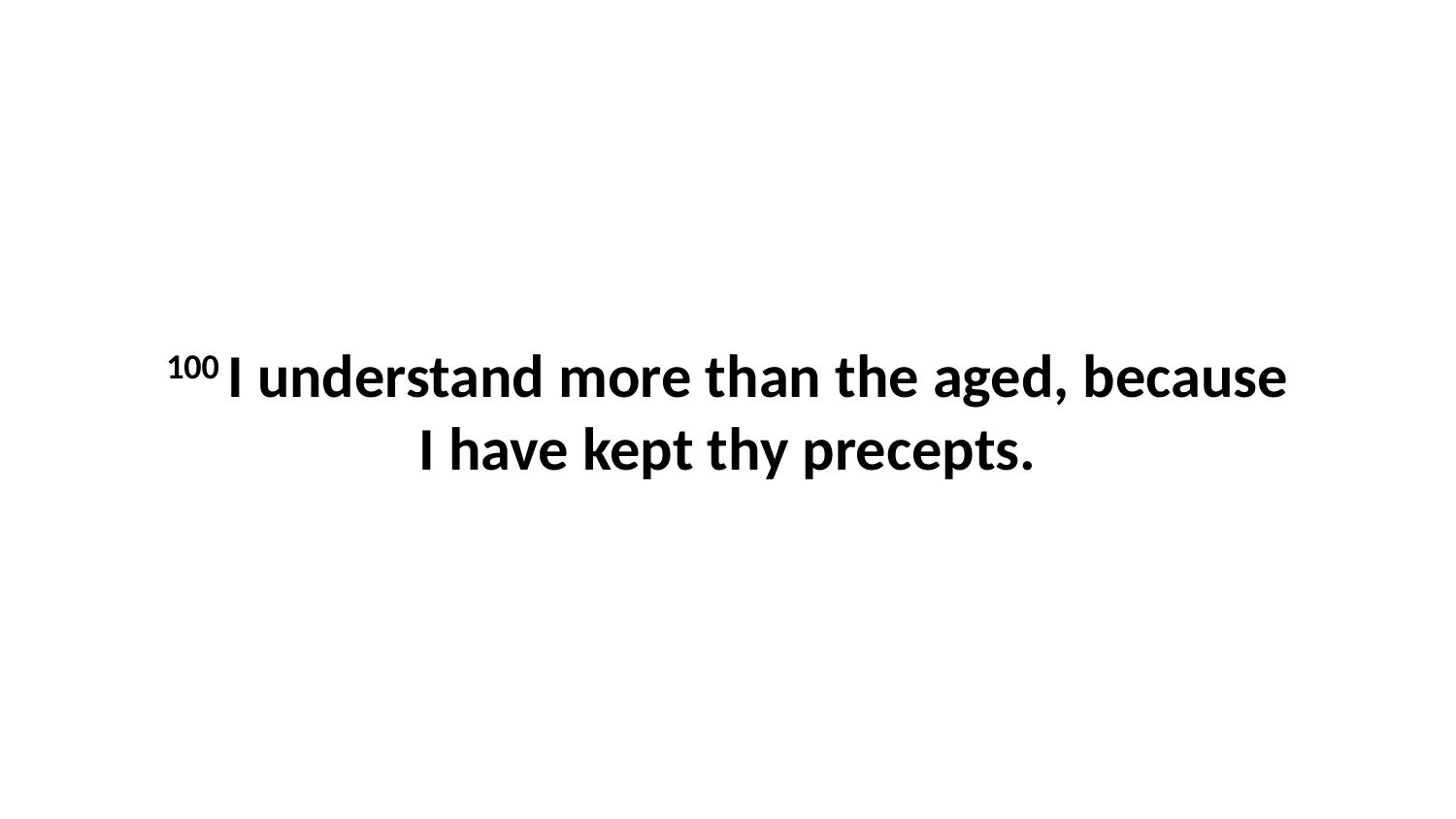

100 I understand more than the aged, because I have kept thy precepts.